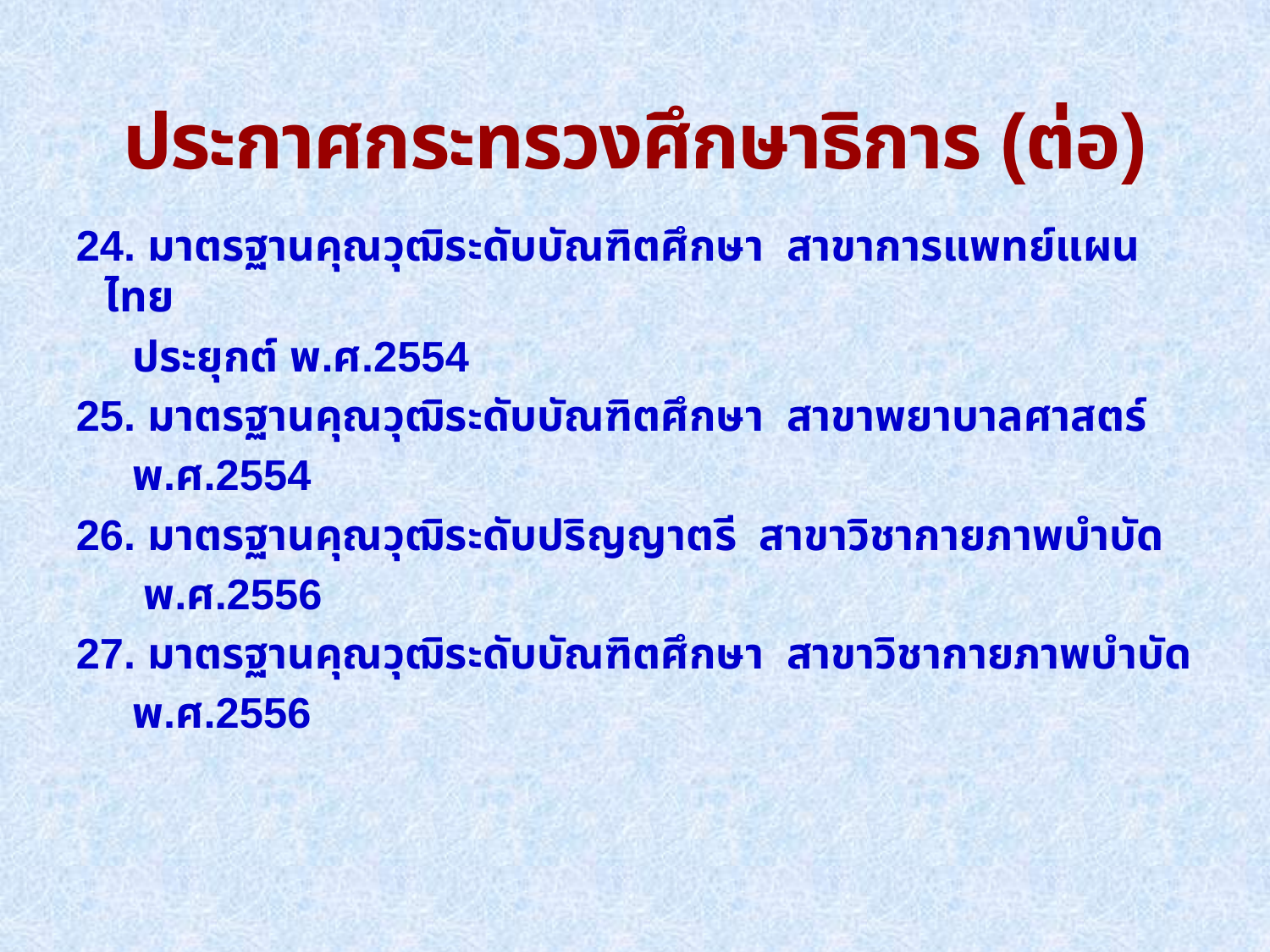

# ประกาศกระทรวงศึกษาธิการ (ต่อ)
24. มาตรฐานคุณวุฒิระดับบัณฑิตศึกษา  สาขาการแพทย์แผนไทย
     ประยุกต์ พ.ศ.2554
25. มาตรฐานคุณวุฒิระดับบัณฑิตศึกษา  สาขาพยาบาลศาสตร์
     พ.ศ.2554
26. มาตรฐานคุณวุฒิระดับปริญญาตรี  สาขาวิชากายภาพบำบัด
      พ.ศ.2556
27. มาตรฐานคุณวุฒิระดับบัณฑิตศึกษา  สาขาวิชากายภาพบำบัด
     พ.ศ.2556